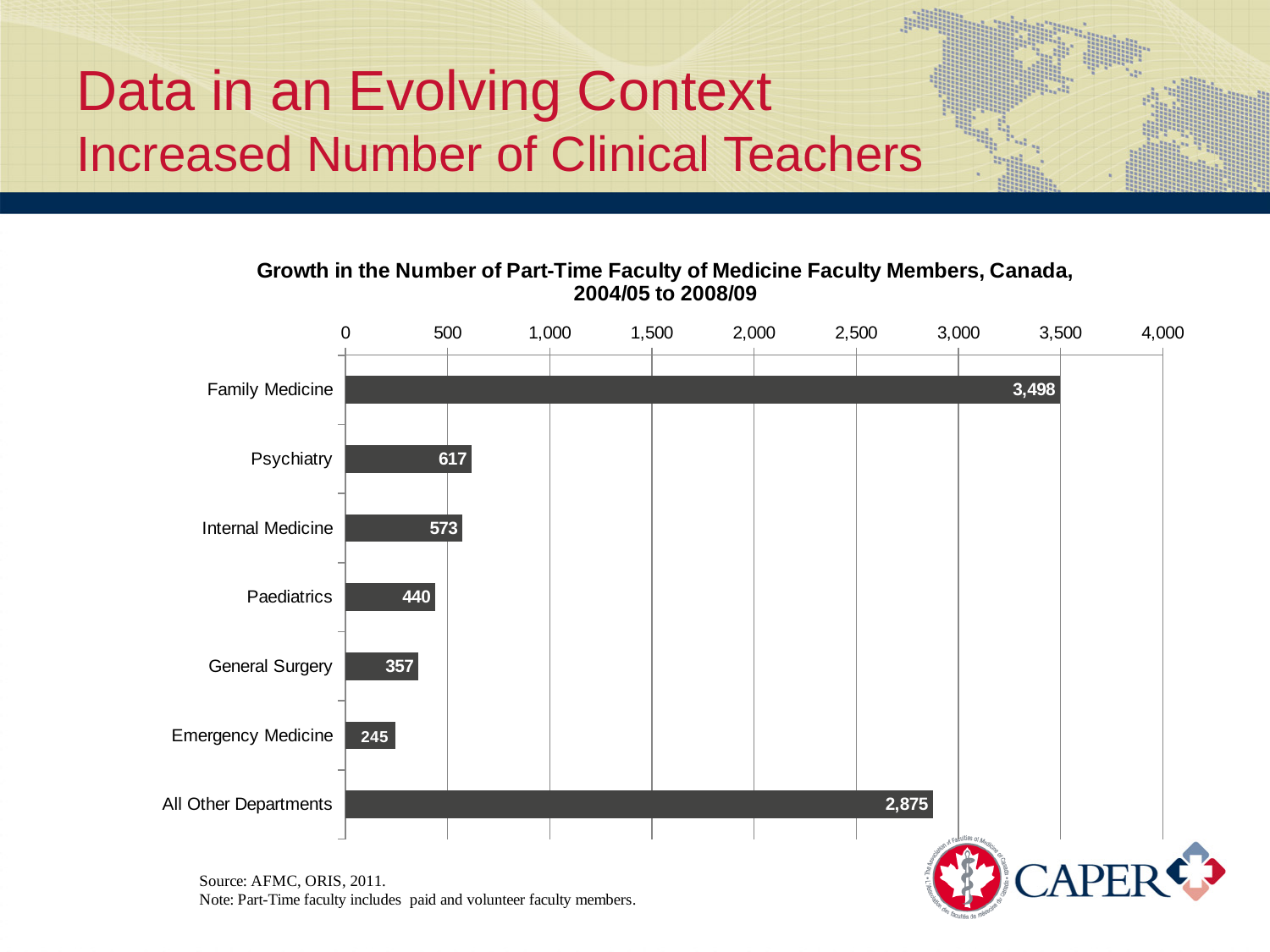

Data in an Evolving Context
Increased Number of Clinical Teachers

### Chart: Growth in the Number of Part-Time Faculty of Medicine Faculty Members, Canada, 2004/05 to 2008/09

| Category |  |
|---|---|
| Family Medicine | 3498.0 |
| Psychiatry | 617.0 |
| Internal Medicine | 573.0 |
| Paediatrics | 440.0 |
| General Surgery | 357.0 |
| Emergency Medicine | 245.0 |
| All Other Departments | 2875.0 |